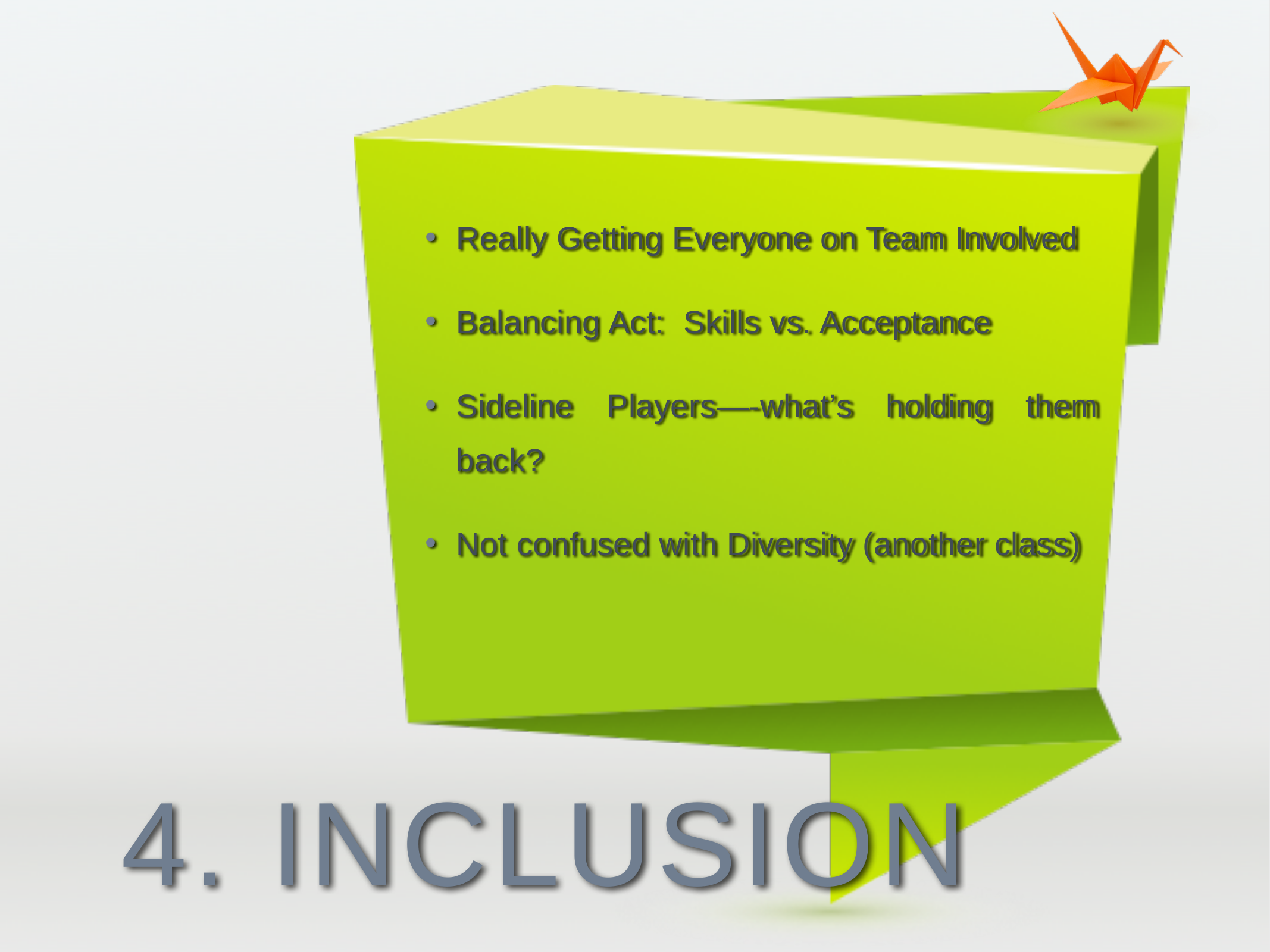

Really Getting Everyone on Team Involved
Balancing Act:  Skills vs. Acceptance
Sideline Players—-what’s holding them back?
Not confused with Diversity (another class)
# 4. Inclusion